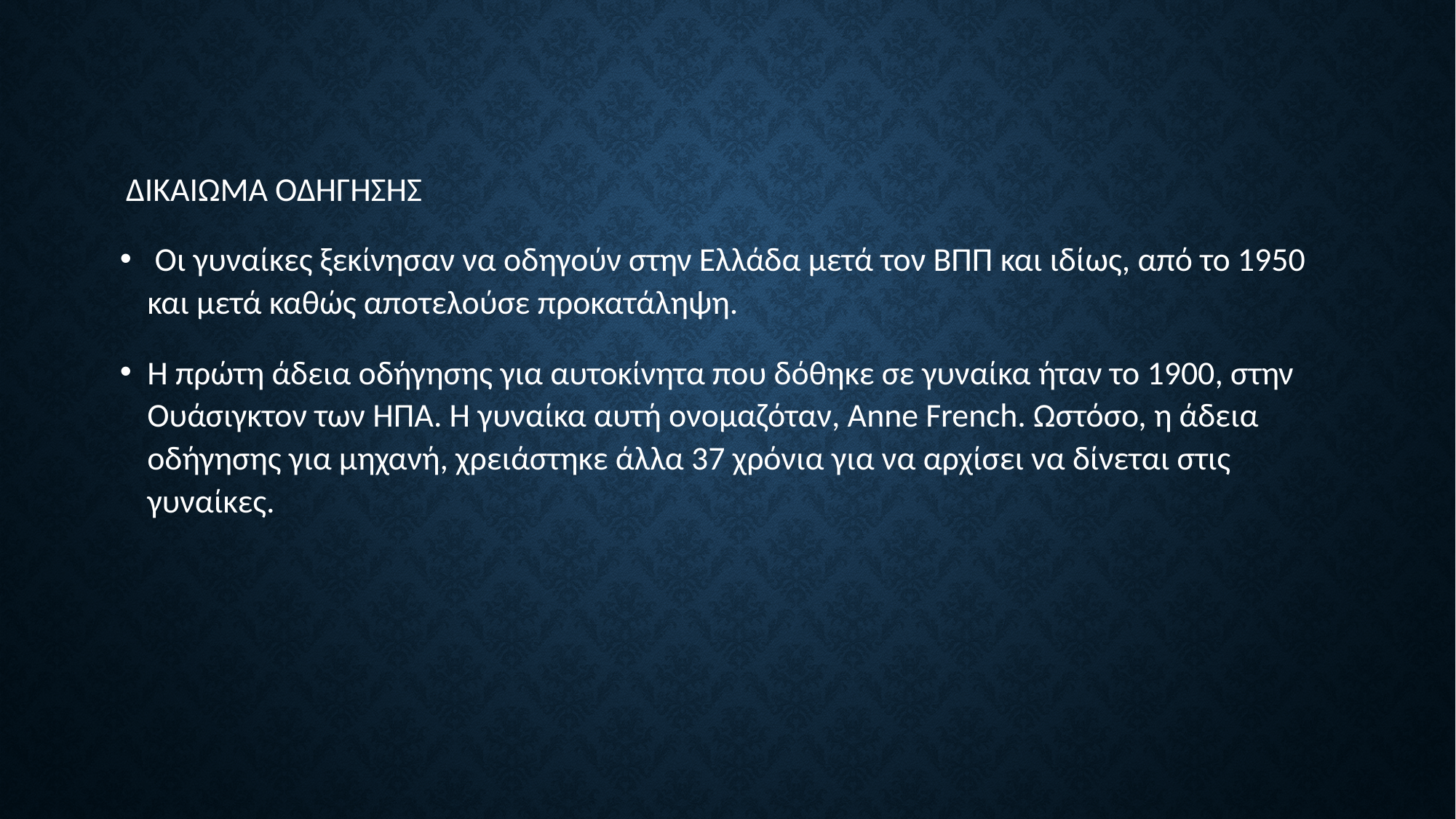

#
 ΔΙΚΑΙΩΜΑ ΟΔΗΓΗΣΗΣ
 Οι γυναίκες ξεκίνησαν να οδηγούν στην Ελλάδα μετά τον ΒΠΠ και ιδίως, από το 1950 και μετά καθώς αποτελούσε προκατάληψη.
Η πρώτη άδεια οδήγησης για αυτοκίνητα που δόθηκε σε γυναίκα ήταν το 1900, στην Ουάσιγκτον των ΗΠΑ. Η γυναίκα αυτή ονομαζόταν, Αnne French. Ωστόσο, η άδεια οδήγησης για μηχανή, χρειάστηκε άλλα 37 χρόνια για να αρχίσει να δίνεται στις γυναίκες.